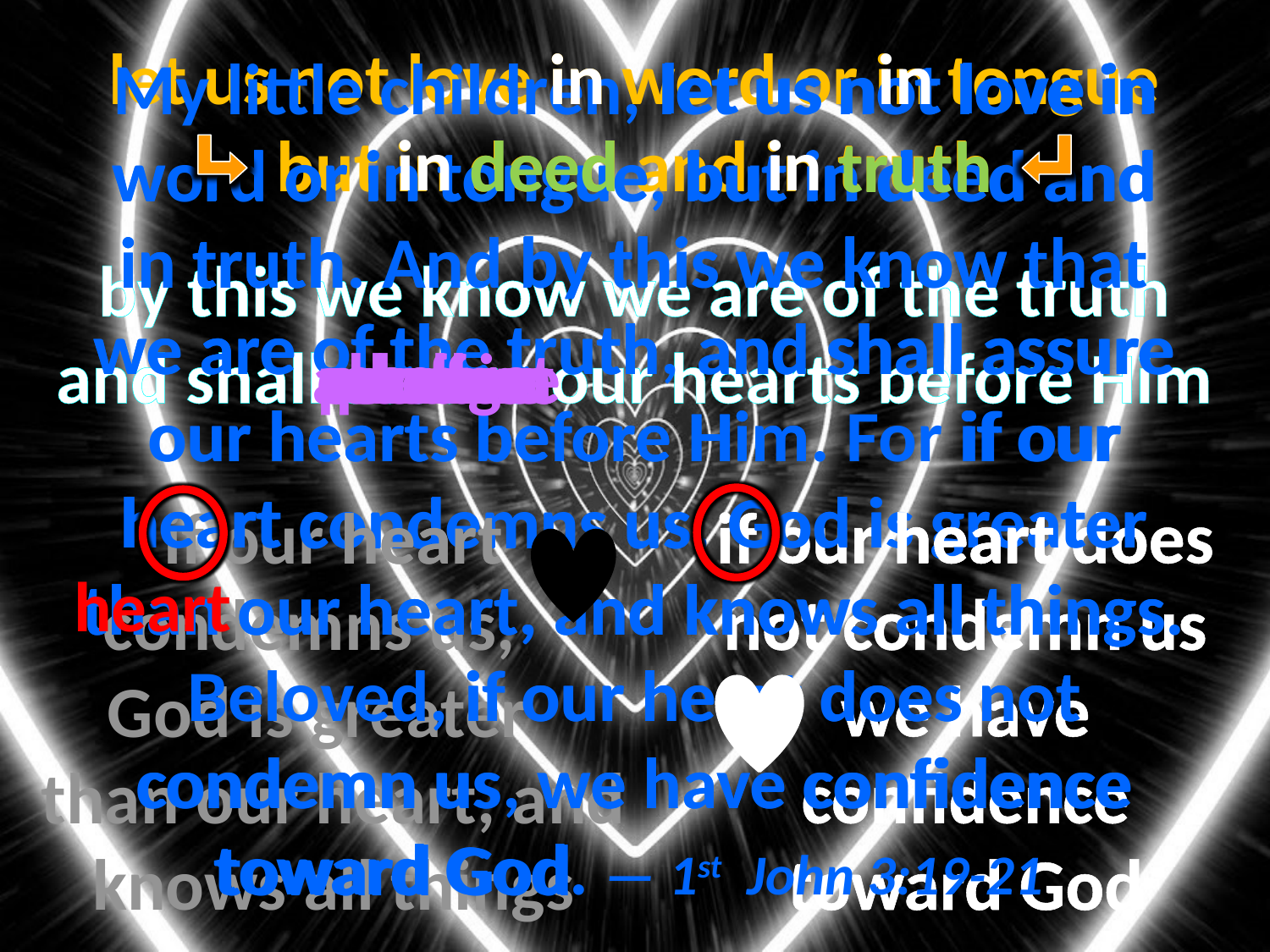

let us not love in word or in tongue
but in deed and in truth

by this we know we are of the truth and shall assure our hearts before Him
in
in
let us not love in
# My little children, let us not love in word or in tongue, but in deed and in truth. And by this we know that we are of the truth, and shall assure our hearts before Him. For if our heart condemns us, God is greater than our heart, and knows all things. Beloved, if our heart does not condemn us, we have confidence toward God. — 1st  John 3:19-21
deed
truth
in
in
word or in tongue
but in deed and

in truth
by this we know
and shall assure
we are of the truth
advance
comfort
confirm
declare
pledge
promise
assure
our hearts before Him
if our

heart
condemns us,
God is greater
if our heart does not condemn us we have confidence toward God
if our heart condemns us,    God is greater   than our heart, and knows all things
heart
heart

than our heart, and
heart
knows all things
if our heart does
not

condemn us
confidence
we have
toward God